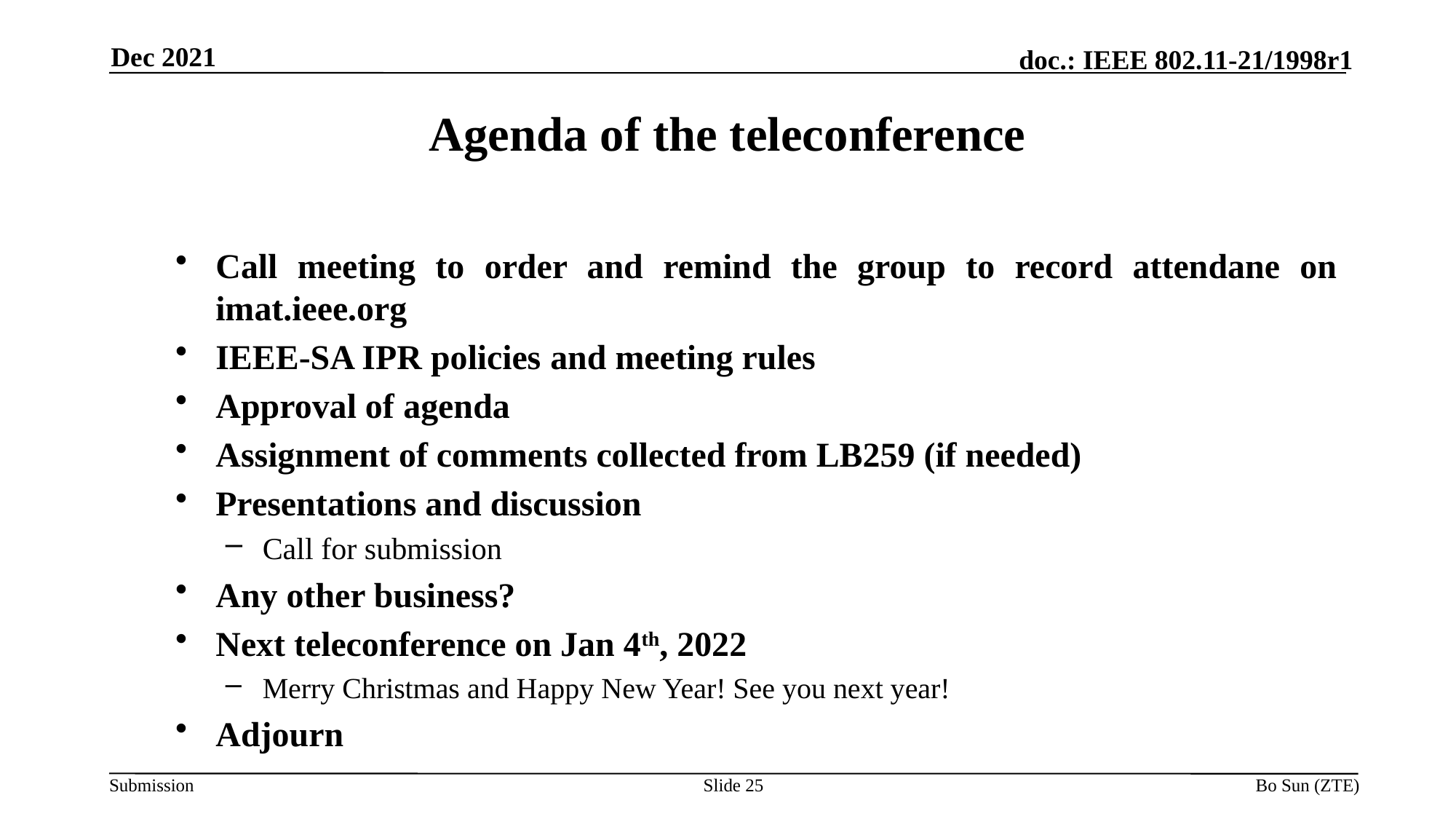

Dec 2021
Agenda of the teleconference
Call meeting to order and remind the group to record attendane on imat.ieee.org
IEEE-SA IPR policies and meeting rules
Approval of agenda
Assignment of comments collected from LB259 (if needed)
Presentations and discussion
Call for submission
Any other business?
Next teleconference on Jan 4th, 2022
Merry Christmas and Happy New Year! See you next year!
Adjourn
Slide 25
Bo Sun (ZTE)